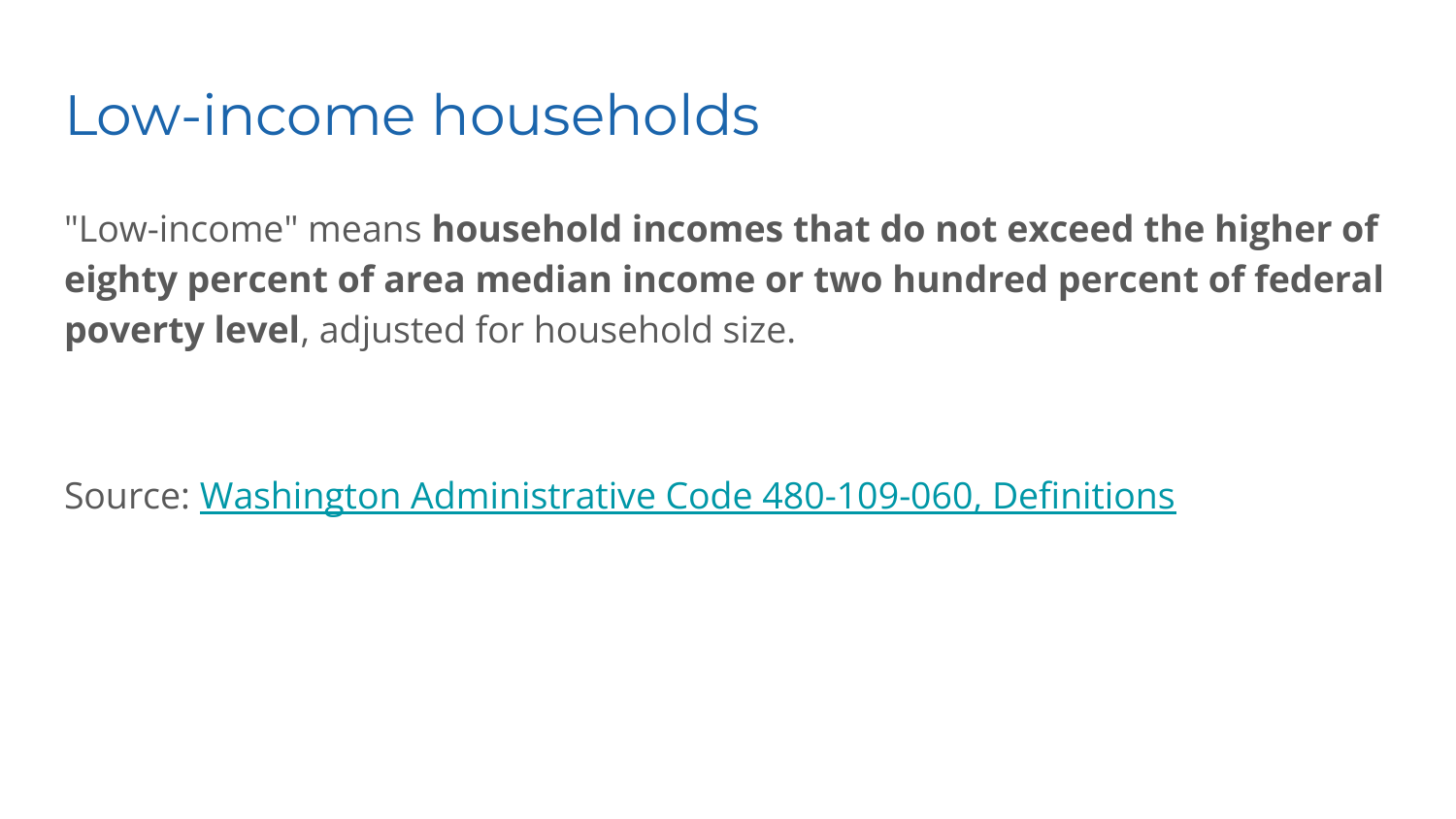

# Low-income households
"Low-income" means household incomes that do not exceed the higher of eighty percent of area median income or two hundred percent of federal poverty level, adjusted for household size.

Source: Washington Administrative Code 480-109-060, Definitions